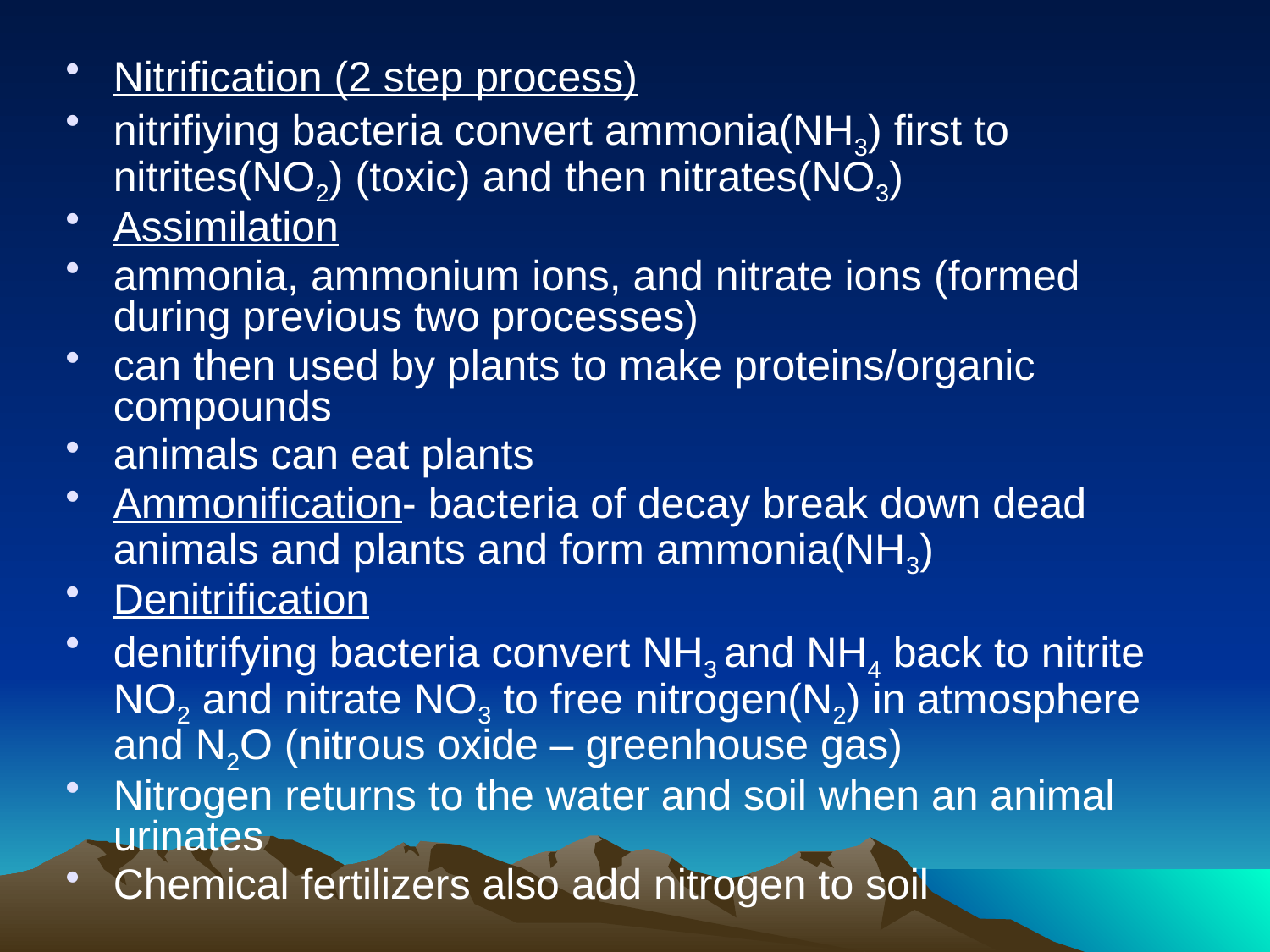

Nitrification (2 step process)
nitrifiying bacteria convert ammonia(NH3) first to nitrites(NO2) (toxic) and then nitrates(NO3)
Assimilation
ammonia, ammonium ions, and nitrate ions (formed during previous two processes)
can then used by plants to make proteins/organic compounds
animals can eat plants
Ammonification- bacteria of decay break down dead animals and plants and form ammonia(NH3)
Denitrification
denitrifying bacteria convert NH3 and NH4 back to nitrite NO2 and nitrate NO3 to free nitrogen(N2) in atmosphere and N2O (nitrous oxide – greenhouse gas)
Nitrogen returns to the water and soil when an animal urinates
Chemical fertilizers also add nitrogen to soil